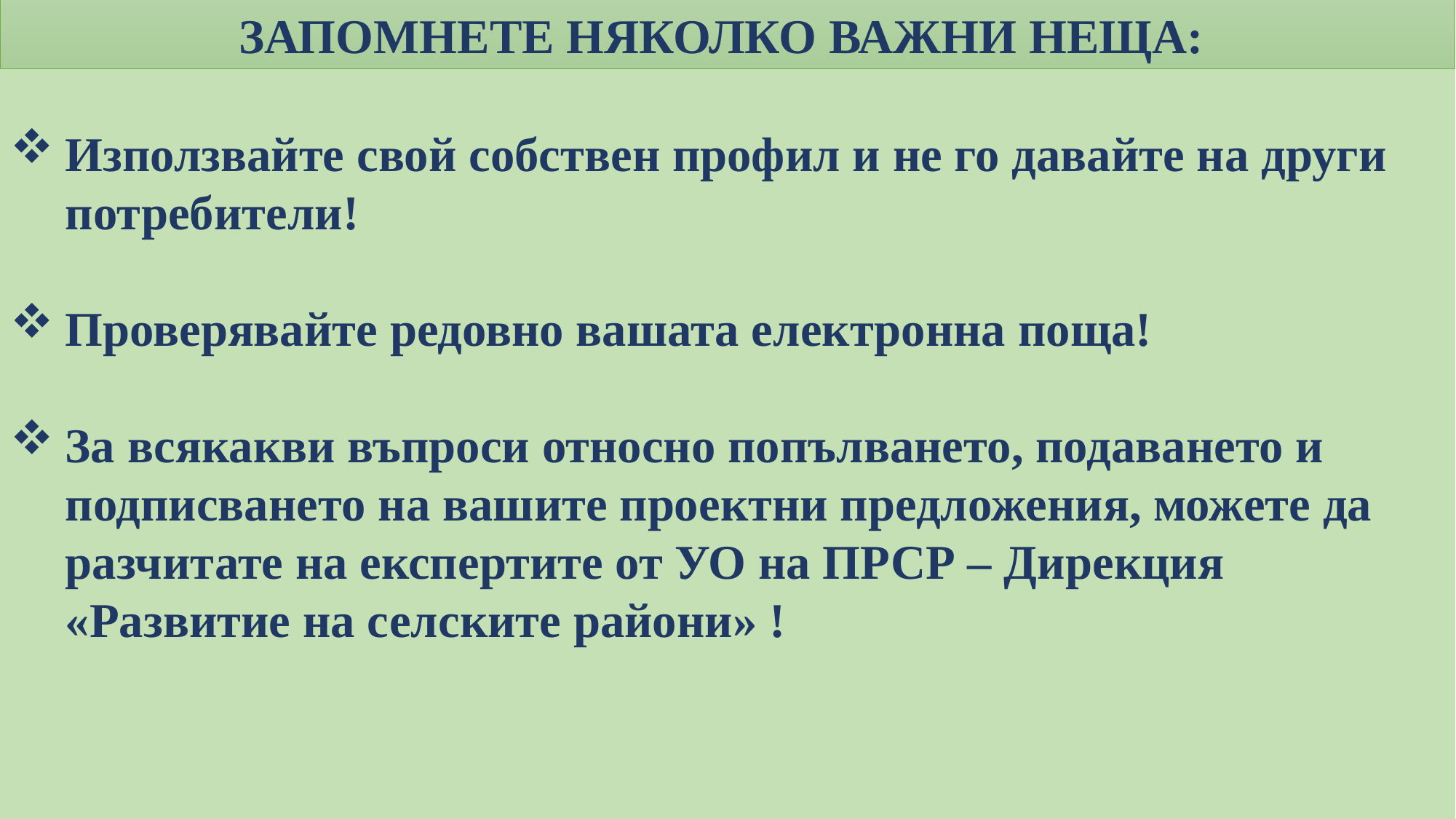

ЗАПОМНЕТЕ НЯКОЛКО ВАЖНИ НЕЩА:

Използвайте свой собствен профил и не го давайте на други потребители!

Проверявайте редовно вашата електронна поща!

За всякакви въпроси относно попълването, подаването и подписването на вашите проектни предложения, можете да разчитате на експертите от УО на ПРСР – Дирекция «Развитие на селските райони» !